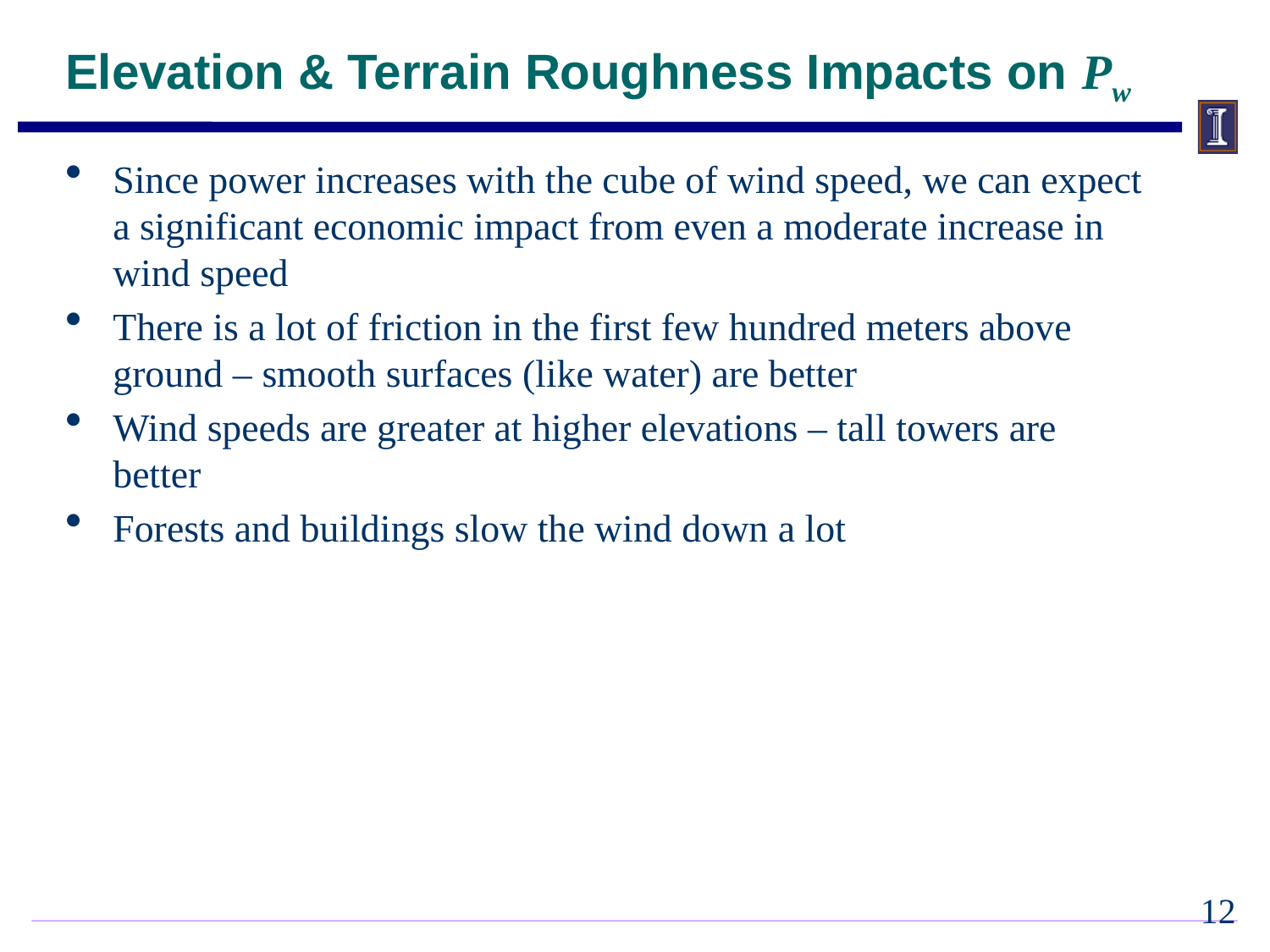

Elevation & Terrain Roughness Impacts on Pw
Since power increases with the cube of wind speed, we can expect a significant economic impact from even a moderate increase in wind speed
There is a lot of friction in the first few hundred meters above ground – smooth surfaces (like water) are better
Wind speeds are greater at higher elevations – tall towers are better
Forests and buildings slow the wind down a lot
12